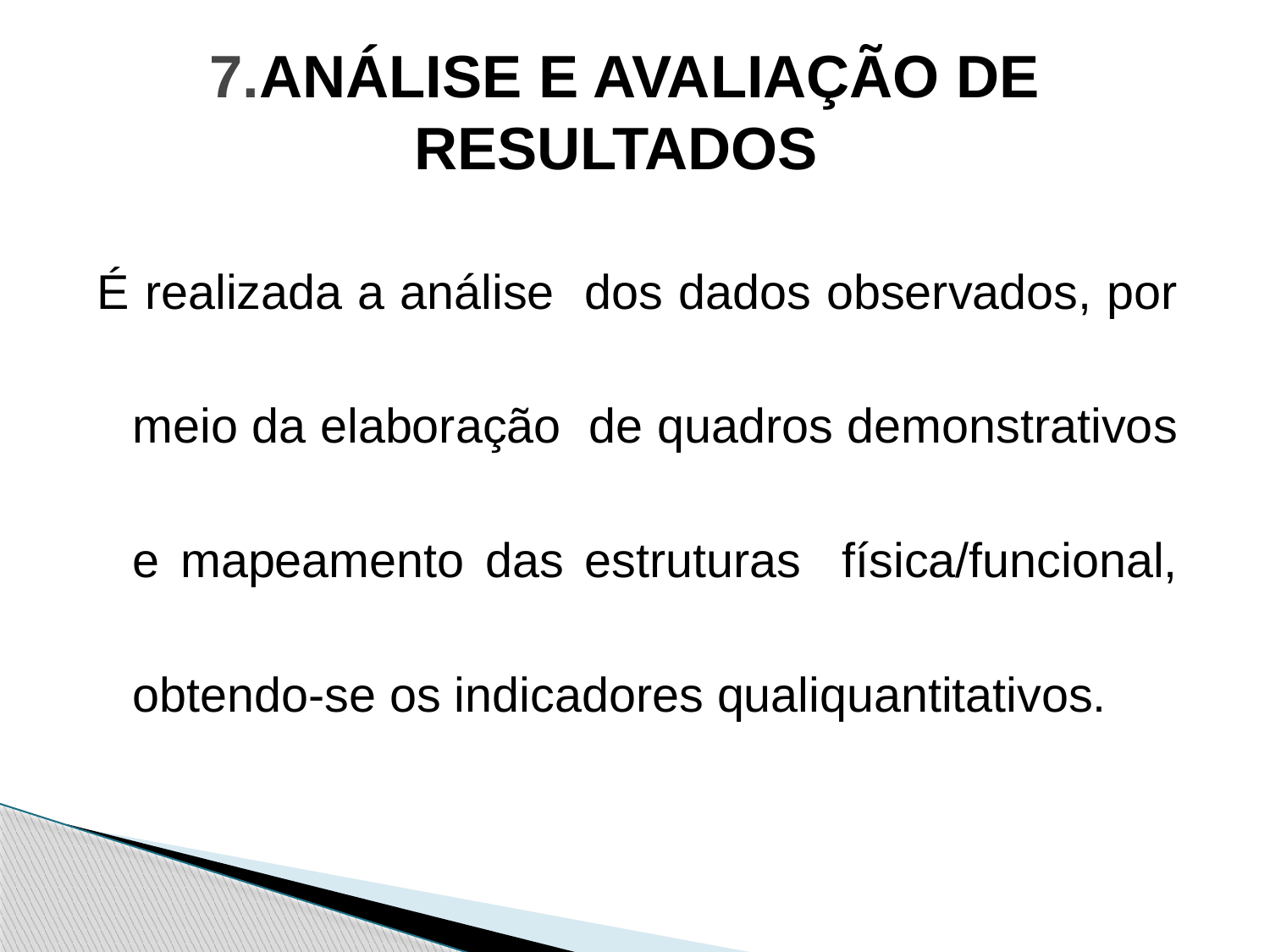

# 7.ANÁLISE E AVALIAÇÃO DE RESULTADOS
É realizada a análise  dos dados observados, por meio da elaboração  de quadros demonstrativos e mapeamento das estruturas  física/funcional, obtendo-se os indicadores qualiquantitativos.